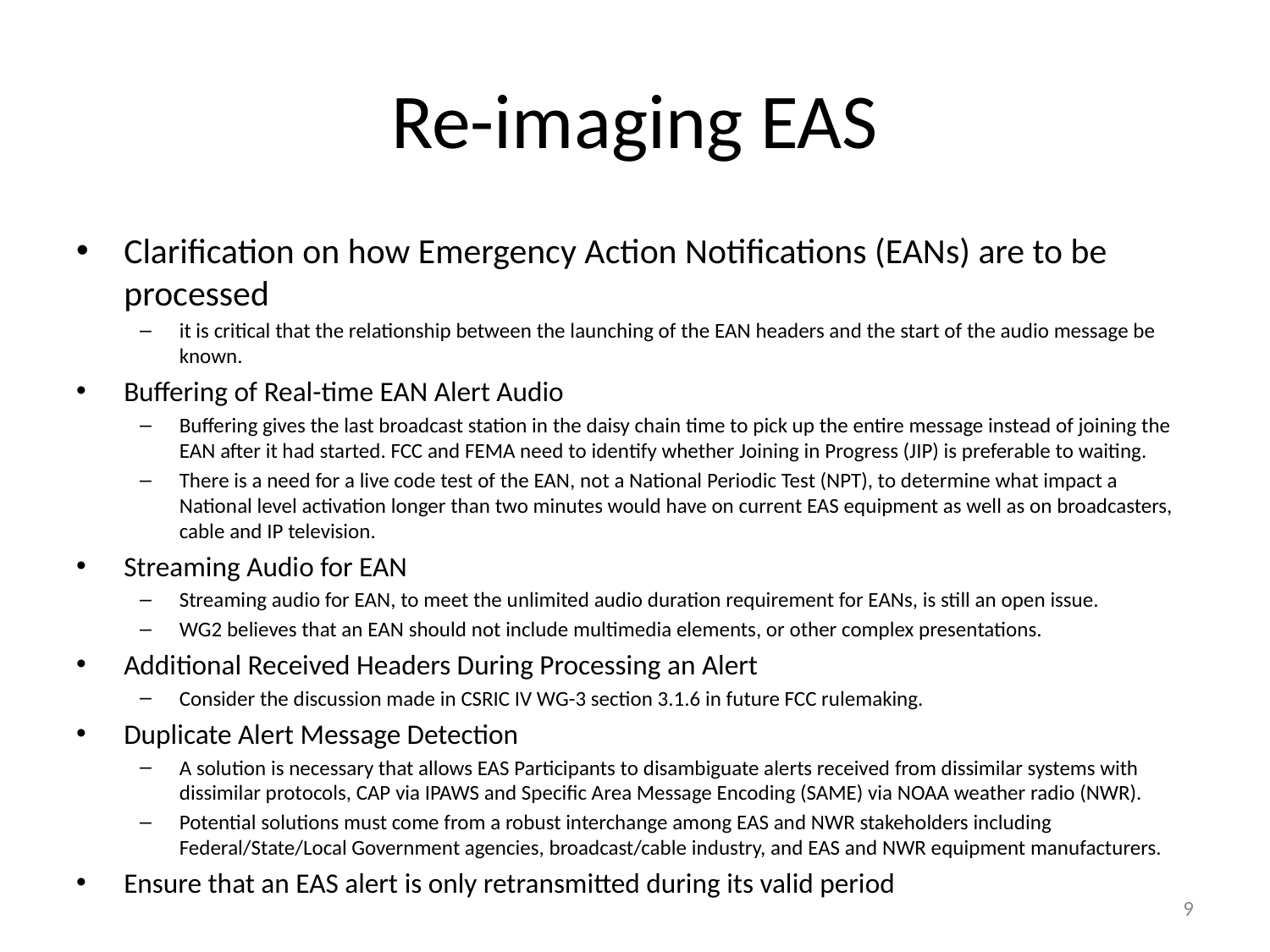

# Re-imaging EAS
Clarification on how Emergency Action Notifications (EANs) are to be processed
it is critical that the relationship between the launching of the EAN headers and the start of the audio message be known.
Buffering of Real-time EAN Alert Audio
Buffering gives the last broadcast station in the daisy chain time to pick up the entire message instead of joining the EAN after it had started. FCC and FEMA need to identify whether Joining in Progress (JIP) is preferable to waiting.
There is a need for a live code test of the EAN, not a National Periodic Test (NPT), to determine what impact a National level activation longer than two minutes would have on current EAS equipment as well as on broadcasters, cable and IP television.
Streaming Audio for EAN
Streaming audio for EAN, to meet the unlimited audio duration requirement for EANs, is still an open issue.
WG2 believes that an EAN should not include multimedia elements, or other complex presentations.
Additional Received Headers During Processing an Alert
Consider the discussion made in CSRIC IV WG-3 section 3.1.6 in future FCC rulemaking.
Duplicate Alert Message Detection
A solution is necessary that allows EAS Participants to disambiguate alerts received from dissimilar systems with dissimilar protocols, CAP via IPAWS and Specific Area Message Encoding (SAME) via NOAA weather radio (NWR).
Potential solutions must come from a robust interchange among EAS and NWR stakeholders including Federal/State/Local Government agencies, broadcast/cable industry, and EAS and NWR equipment manufacturers.
Ensure that an EAS alert is only retransmitted during its valid period
9